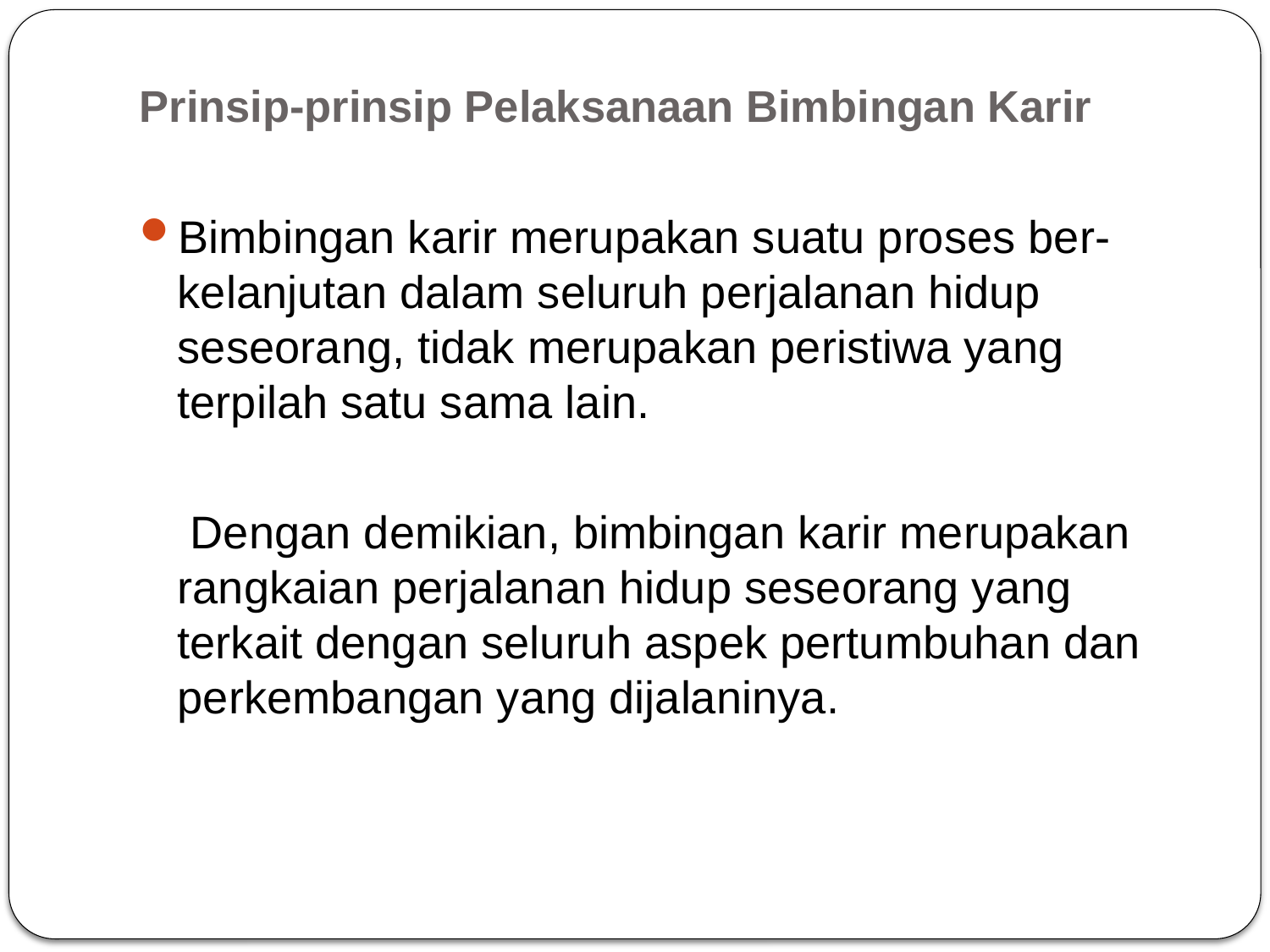

# Prinsip-prinsip Pelaksanaan Bimbingan Karir
Bimbingan karir merupakan suatu proses ber-kelanjutan dalam seluruh perjalanan hidup seseorang, tidak merupakan peristiwa yang terpilah satu sama lain.

    Dengan demikian, bimbingan karir merupakan rangkaian perjalanan hidup seseorang yang terkait dengan seluruh aspek pertumbuhan dan  perkembangan yang dijalaninya.